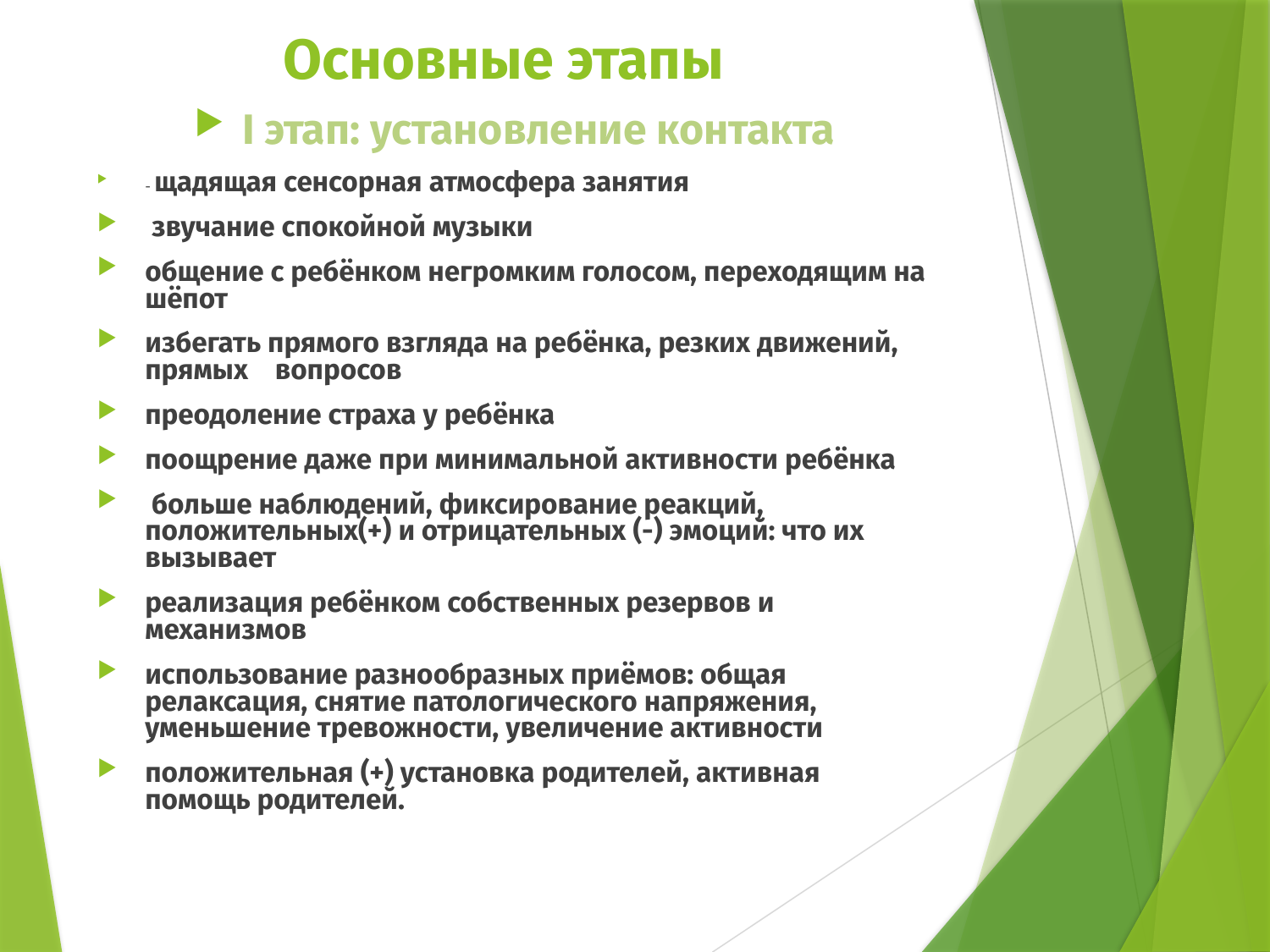

# Основные этапы
I этап: установление контакта
- щадящая сенсорная атмосфера занятия
 звучание спокойной музыки
общение с ребёнком негромким голосом, переходящим на шёпот
избегать прямого взгляда на ребёнка, резких движений, прямых    вопросов
преодоление страха у ребёнка
поощрение даже при минимальной активности ребёнка
 больше наблюдений, фиксирование реакций, положительных(+) и отрицательных (-) эмоций: что их вызывает
реализация ребёнком собственных резервов и механизмов
использование разнообразных приёмов: общая релаксация, снятие патологического напряжения, уменьшение тревожности, увеличение активности
положительная (+) установка родителей, активная помощь родителей.